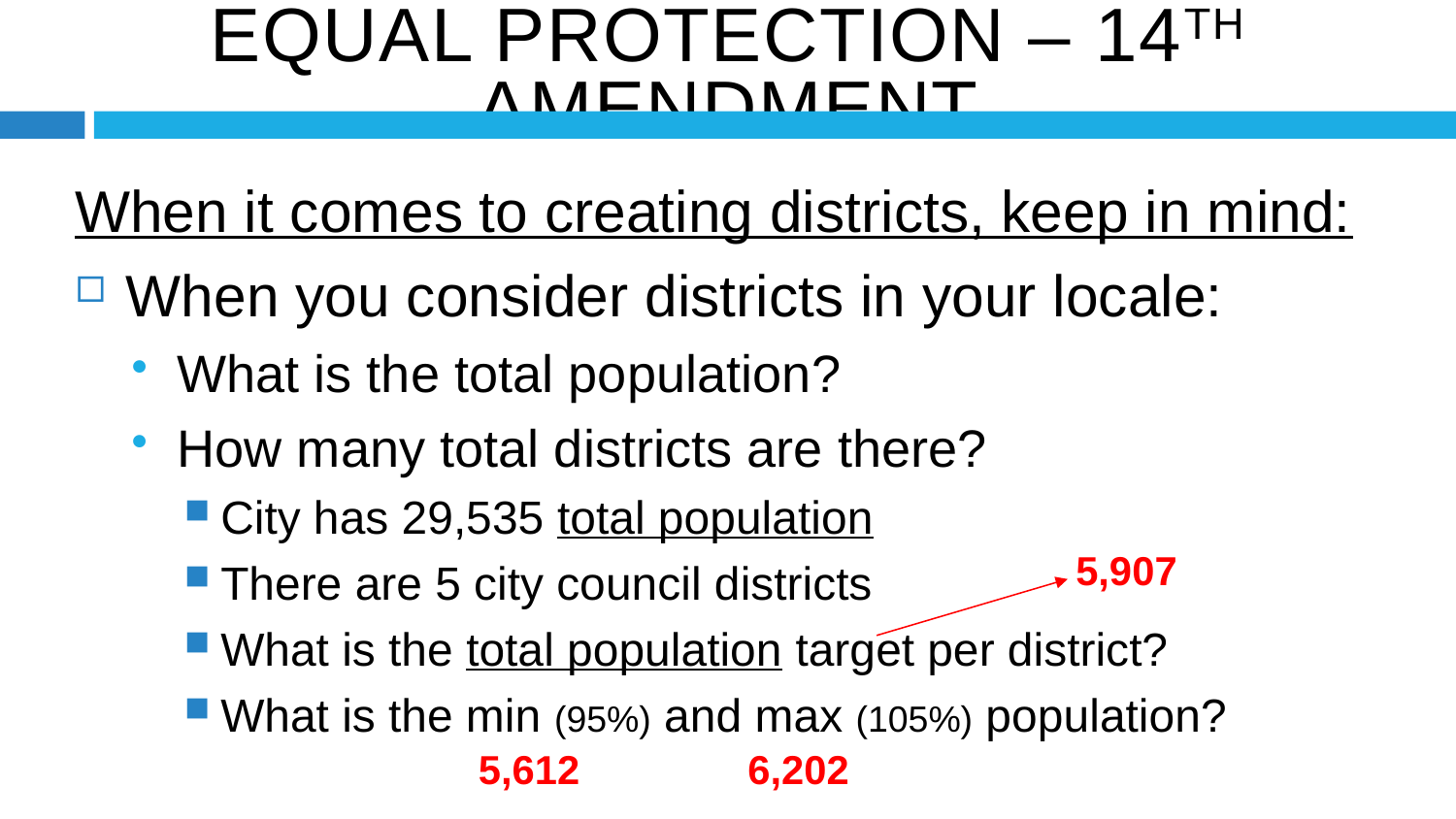

Equal Protection – 14th Amendment

When it comes to creating districts, keep in mind:
When you consider districts in your locale:
What is the total population?
How many total districts are there?
City has 29,535 total population
There are 5 city council districts
What is the total population target per district?
What is the min (95%) and max (105%) population?

5,907
5,612
6,202